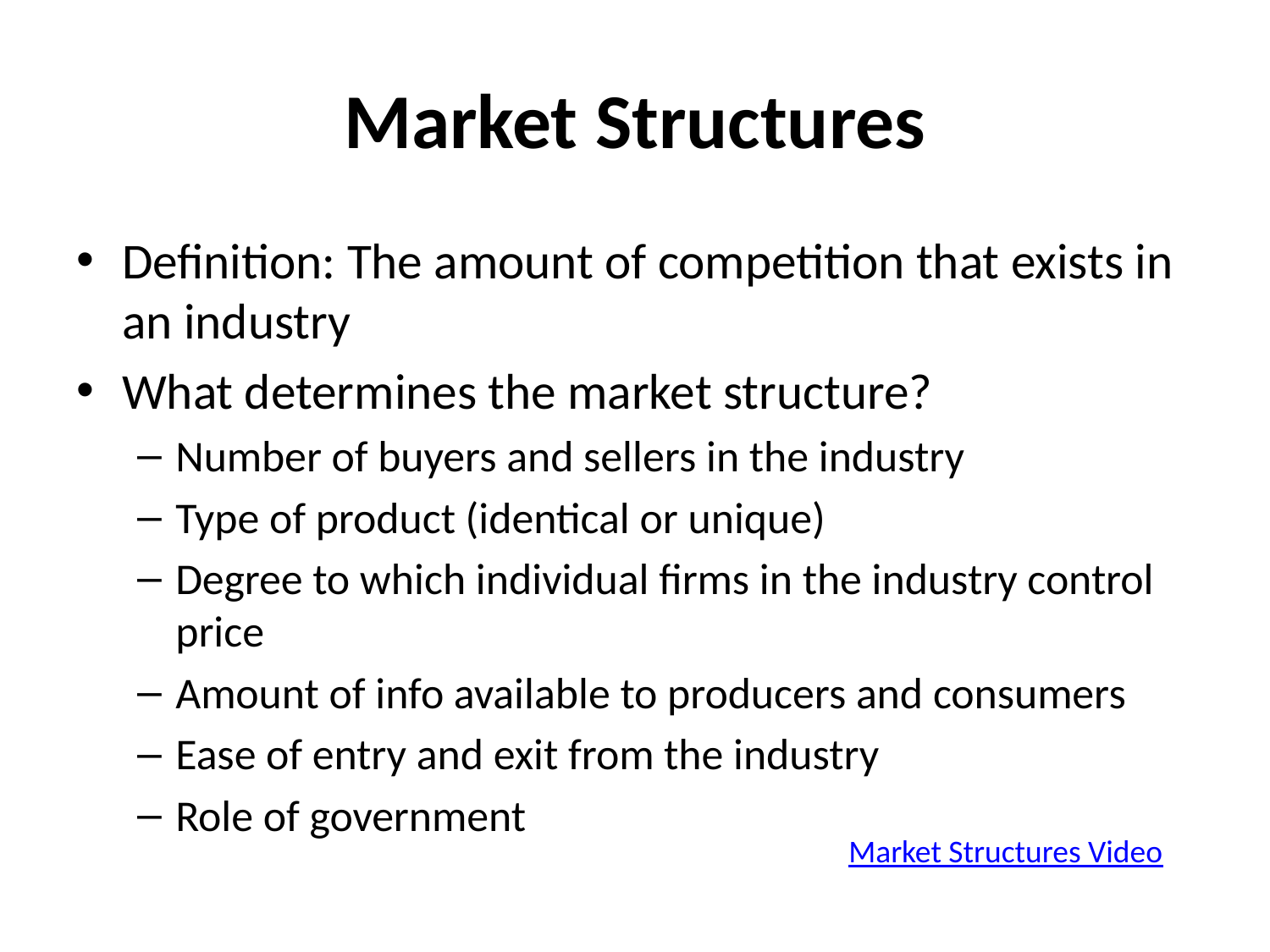

# Market Structures
Definition: The amount of competition that exists in an industry
What determines the market structure?
Number of buyers and sellers in the industry
Type of product (identical or unique)
Degree to which individual firms in the industry control price
Amount of info available to producers and consumers
Ease of entry and exit from the industry
Role of government
Market Structures Video